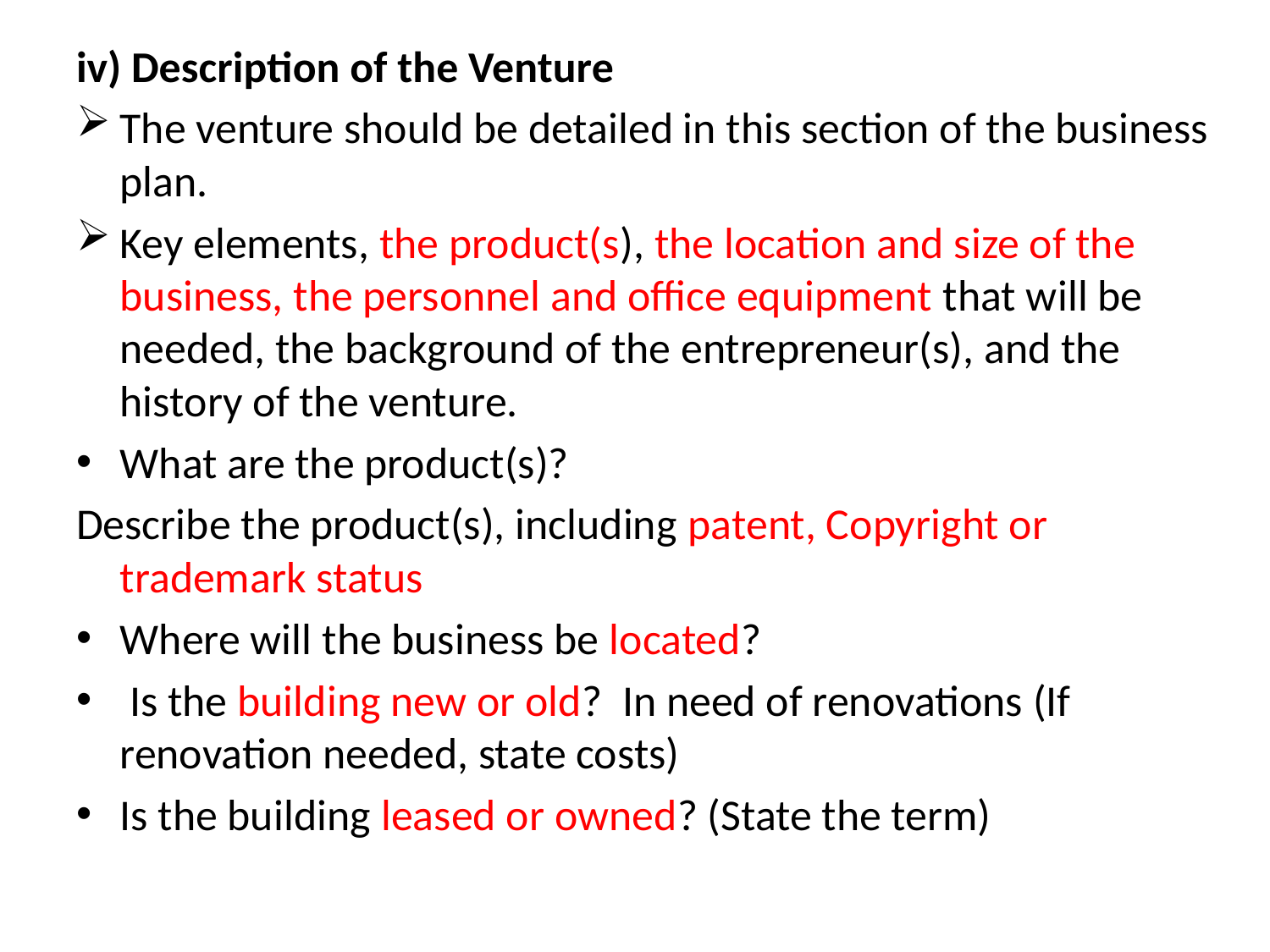

iv) Description of the Venture
The venture should be detailed in this section of the business plan.
Key elements, the product(s), the location and size of the business, the personnel and office equipment that will be needed, the background of the entrepreneur(s), and the history of the venture.
What are the product(s)?
Describe the product(s), including patent, Copyright or trademark status
Where will the business be located?
 Is the building new or old?  In need of renovations (If renovation needed, state costs)
Is the building leased or owned? (State the term)